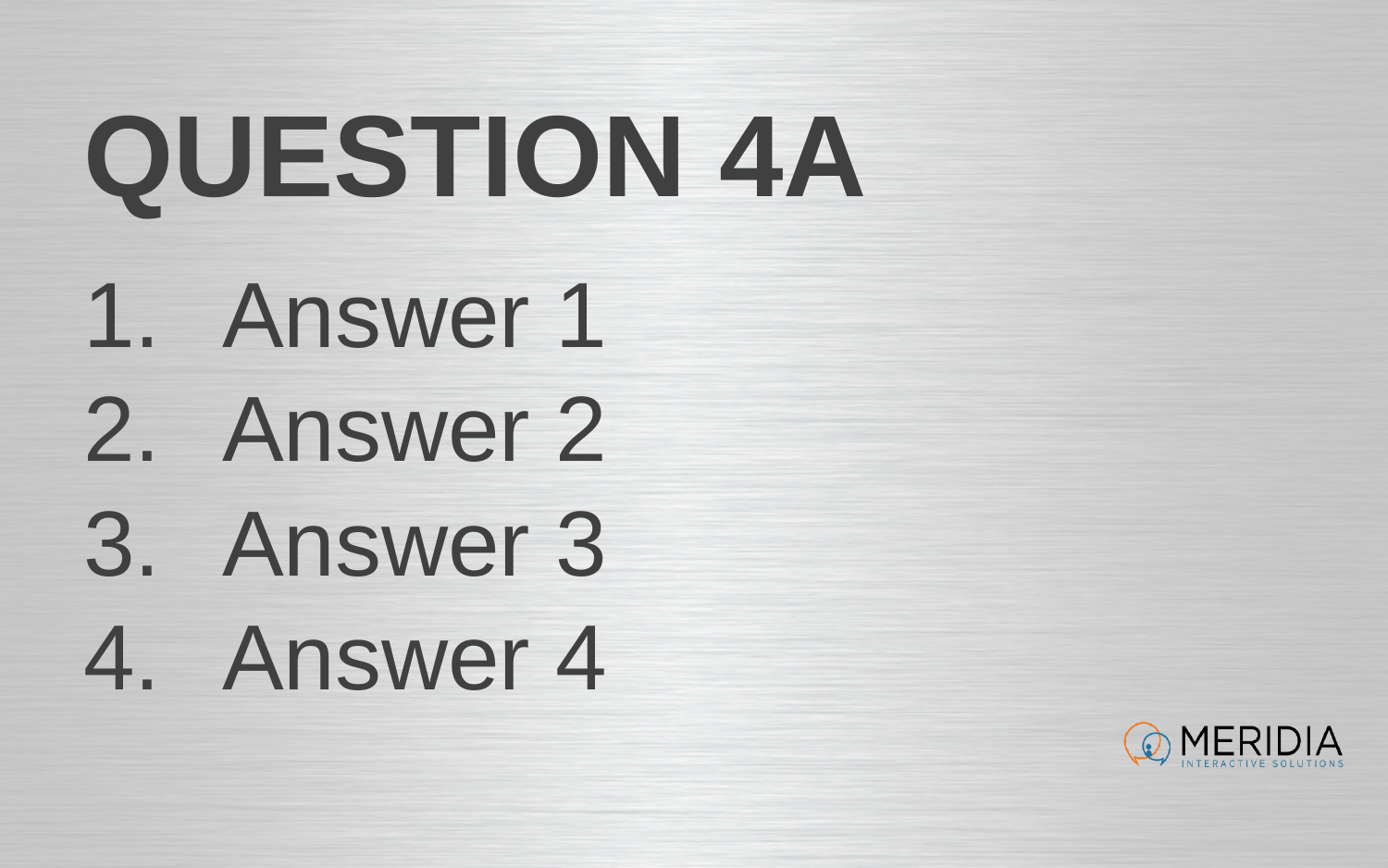

# Question 4A
Answer 1
Answer 2
Answer 3
Answer 4